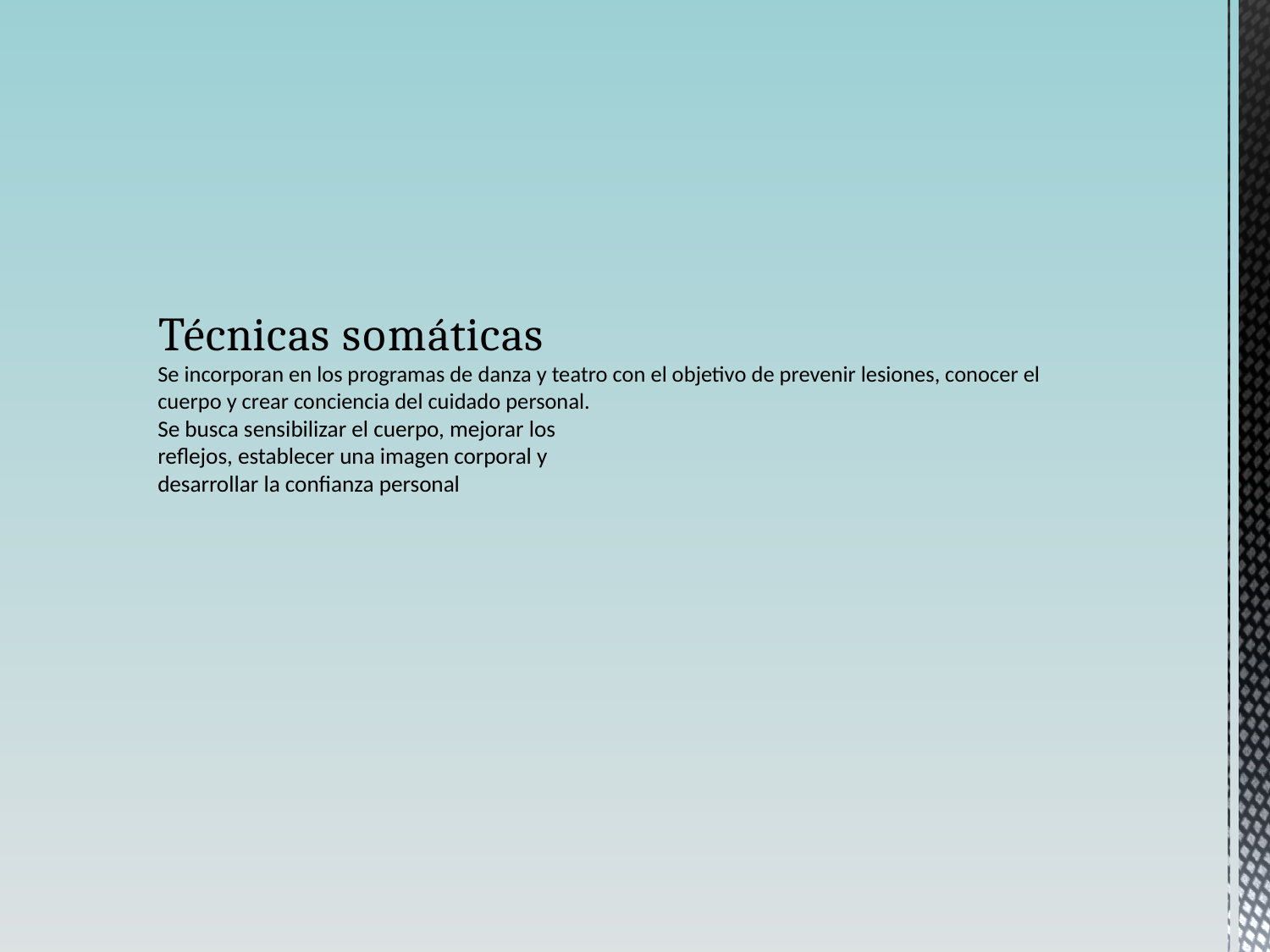

# Técnicas somáticas Se incorporan en los programas de danza y teatro con el objetivo de prevenir lesiones, conocer el cuerpo y crear conciencia del cuidado personal. Se busca sensibilizar el cuerpo, mejorar los reflejos, establecer una imagen corporal y desarrollar la confianza personal